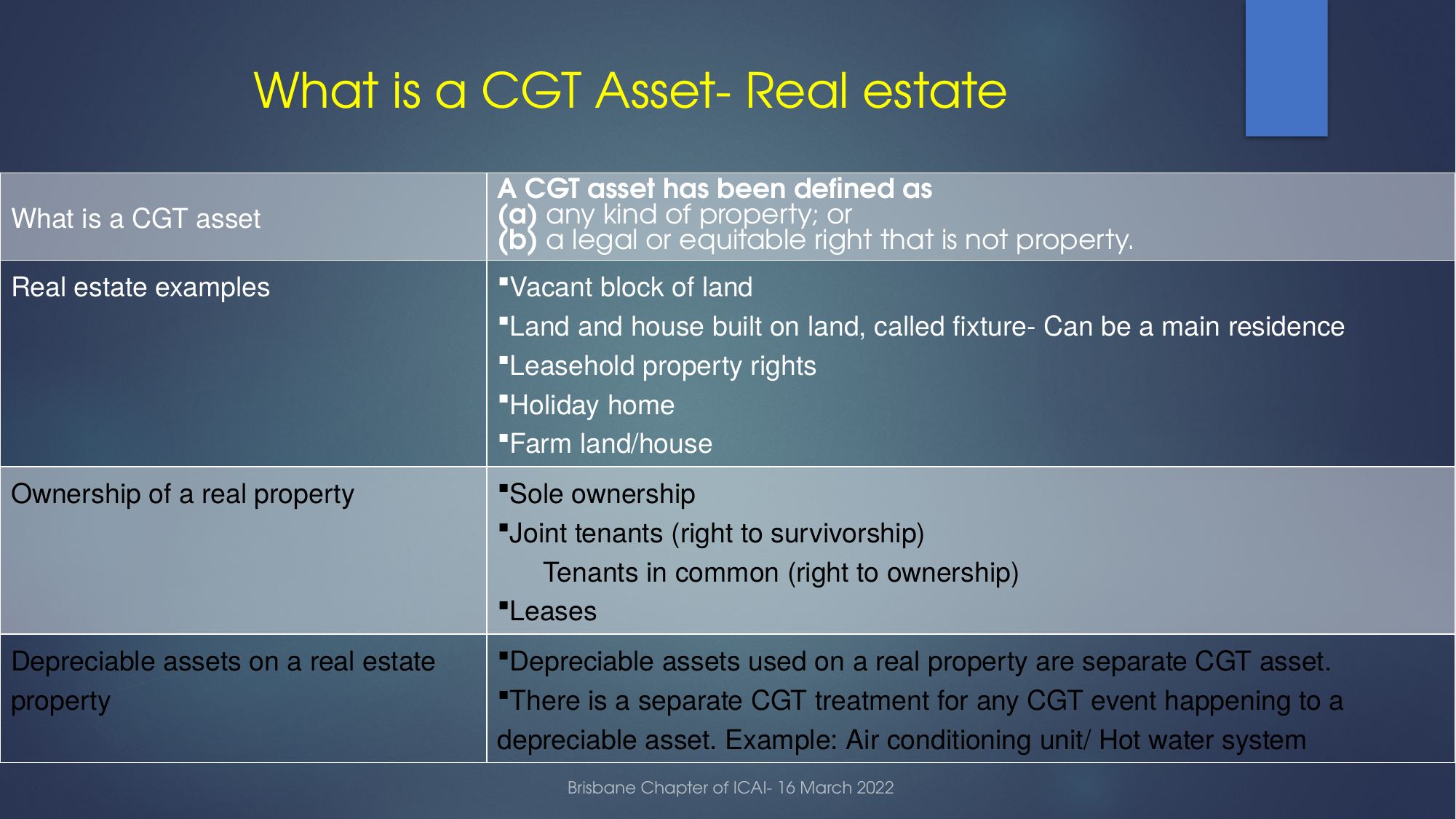

# What is a CGT Asset- Real estate
| What is a CGT asset | A CGT asset has been defined as (a) any kind of property; or (b) a legal or equitable right that is not property. |
| --- | --- |
| Real estate examples | Vacant block of land Land and house built on land, called fixture- Can be a main residence Leasehold property rights Holiday home Farm land/house |
| Ownership of a real property | Sole ownership Joint tenants (right to survivorship) Tenants in common (right to ownership) Leases |
| Depreciable assets on a real estate property | Depreciable assets used on a real property are separate CGT asset. There is a separate CGT treatment for any CGT event happening to a depreciable asset. Example: Air conditioning unit/ Hot water system |
Brisbane Chapter of ICAI- 16 March 2022